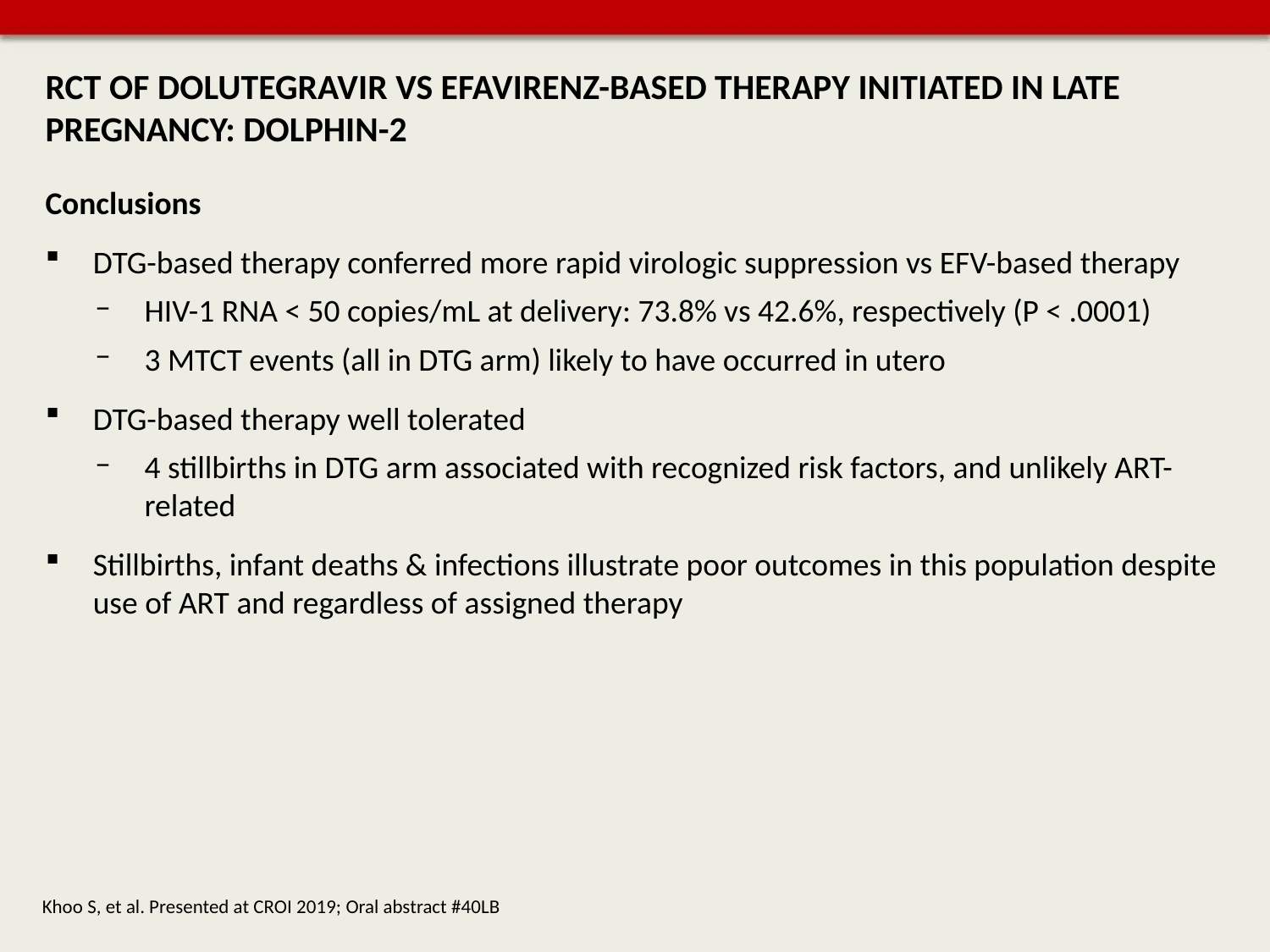

# RCT OF DOLUTEGRAVIR VS EFAVIRENZ-BASED THERAPY INITIATED IN LATE PREGNANCY: DOLPHIN-2
Conclusions
DTG-based therapy conferred more rapid virologic suppression vs EFV-based therapy
HIV-1 RNA < 50 copies/mL at delivery: 73.8% vs 42.6%, respectively (P < .0001)
3 MTCT events (all in DTG arm) likely to have occurred in utero
DTG-based therapy well tolerated
4 stillbirths in DTG arm associated with recognized risk factors, and unlikely ART-related
Stillbirths, infant deaths & infections illustrate poor outcomes in this population despite use of ART and regardless of assigned therapy

Khoo S, et al. Presented at CROI 2019; Oral abstract #40LB